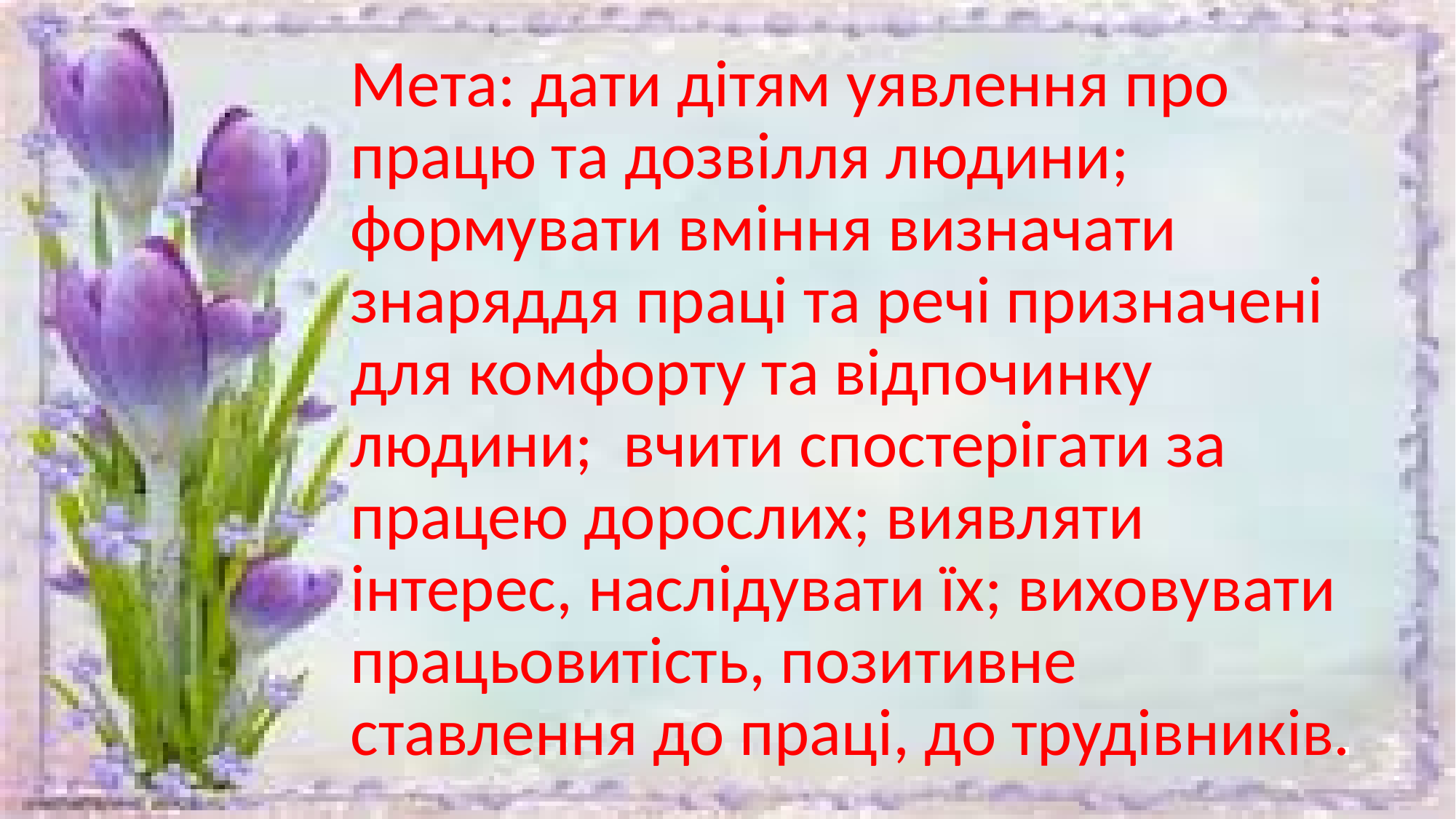

#
Мета: дати дітям уявлення про працю та дозвілля людини; формувати вміння визначати знаряддя праці та речі призначені для комфорту та відпочинку людини;  вчити спостерігати за працею дорослих; виявляти інтерес, наслідувати їх; виховувати працьовитість, позитивне ставлення до праці, до трудівників.